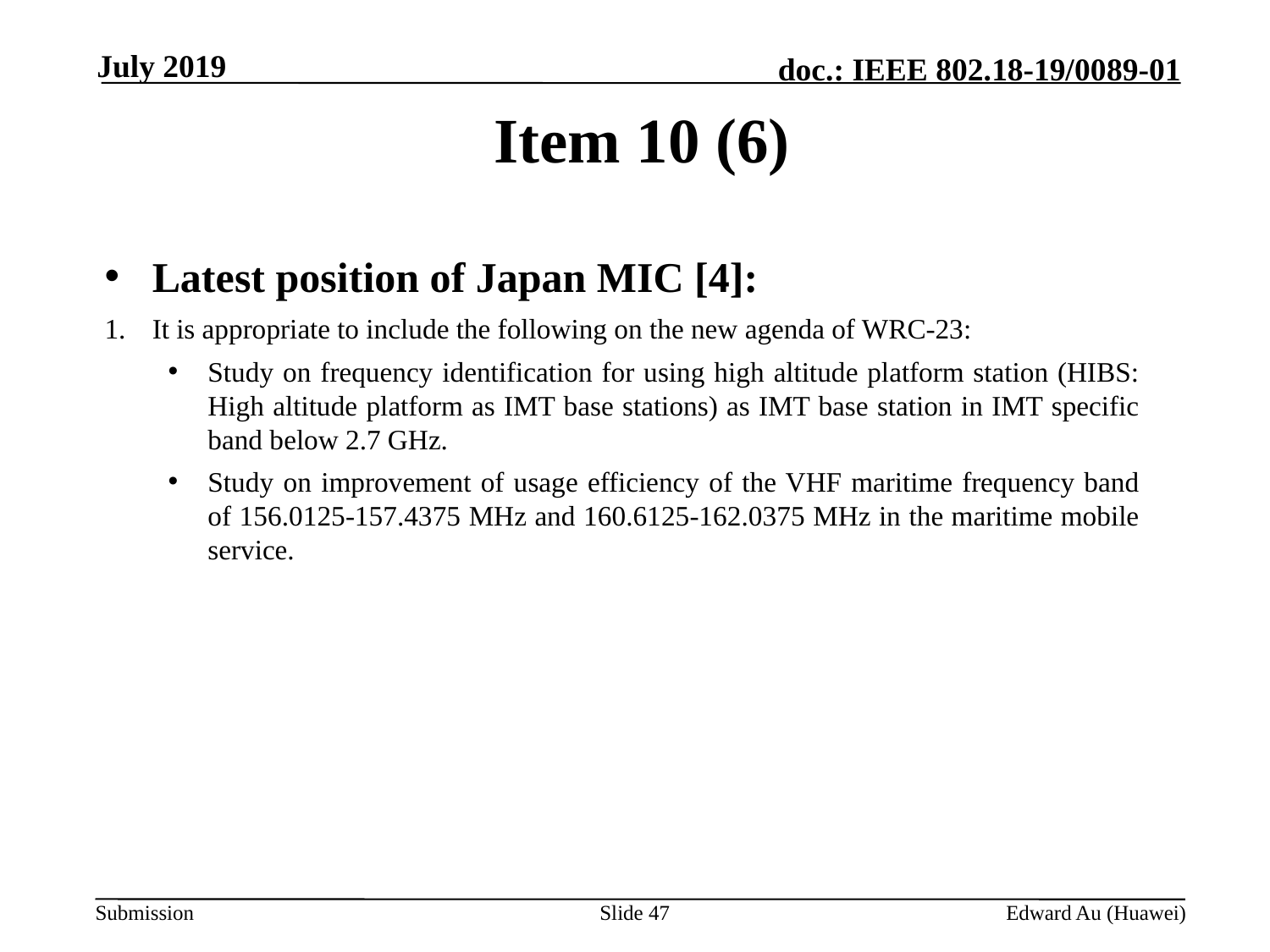

July 2019
# Item 10 (6)
Latest position of Japan MIC [4]:
It is appropriate to include the following on the new agenda of WRC-23:
Study on frequency identification for using high altitude platform station (HIBS: High altitude platform as IMT base stations) as IMT base station in IMT specific band below 2.7 GHz.
Study on improvement of usage efficiency of the VHF maritime frequency band of 156.0125-157.4375 MHz and 160.6125-162.0375 MHz in the maritime mobile service.

Slide 47
Edward Au (Huawei)